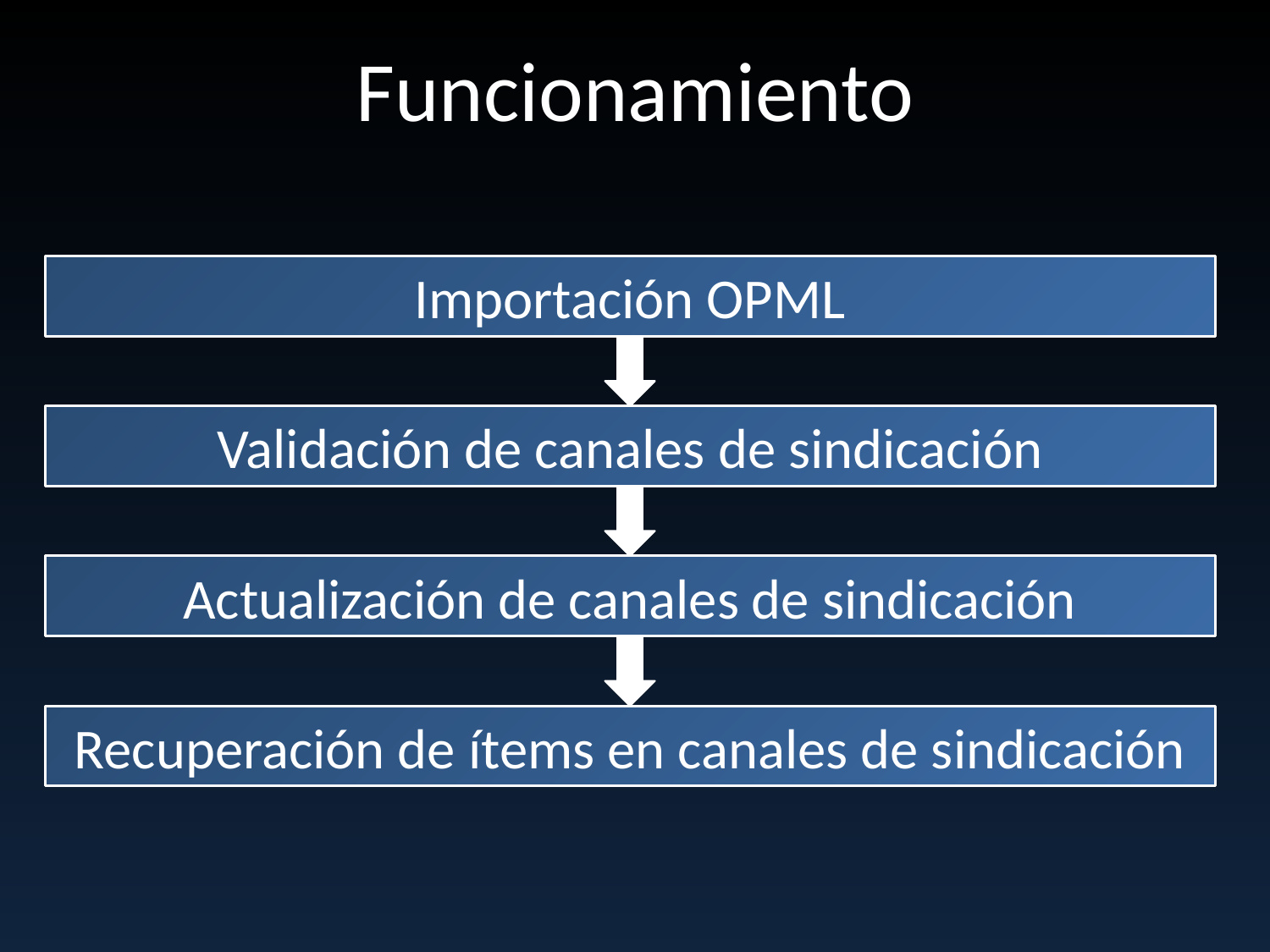

# Funcionamiento
Importación OPML

Validación de canales de sindicación

Actualización de canales de sindicación

Recuperación de ítems en canales de sindicación